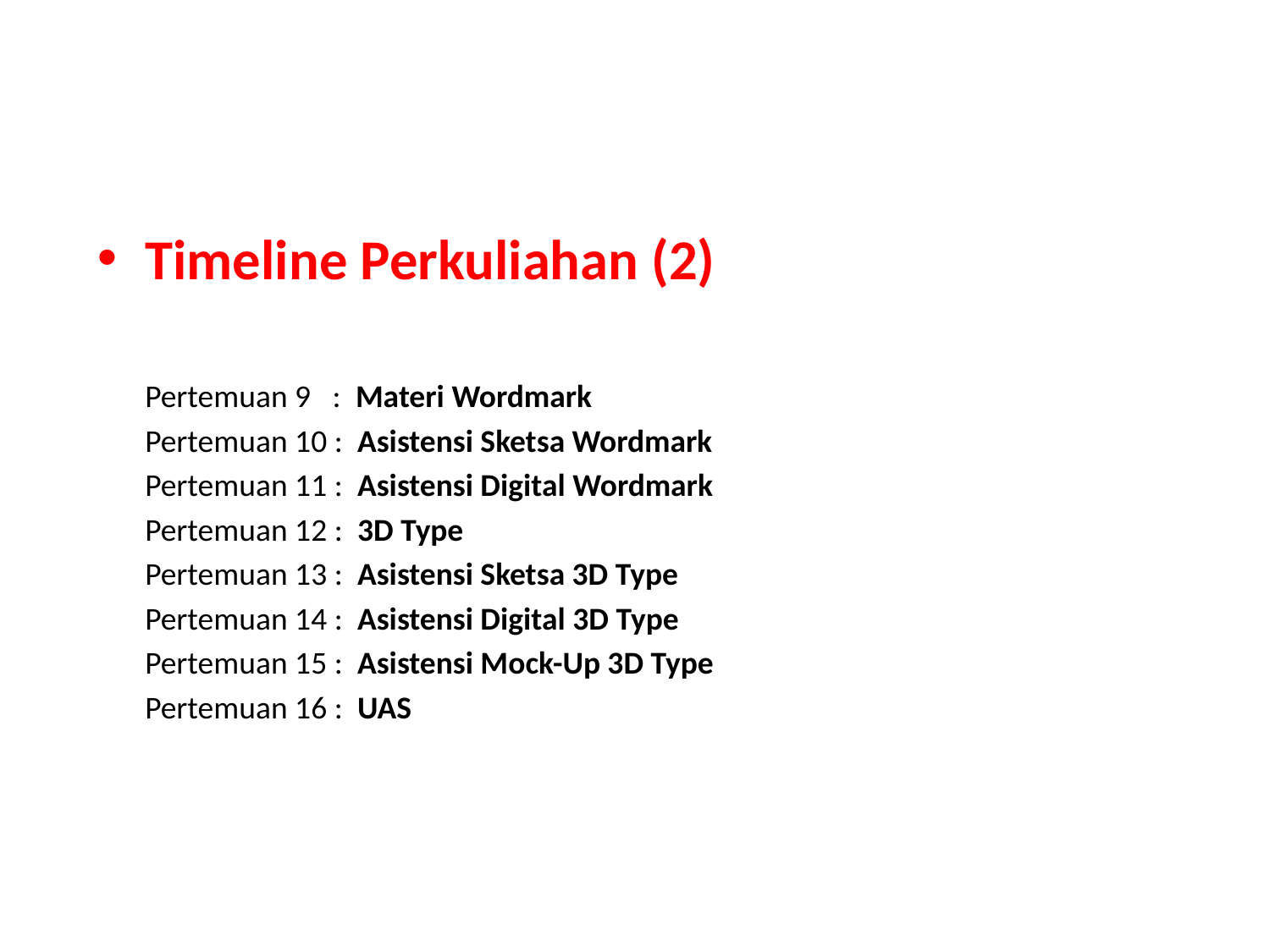

Timeline Perkuliahan (2)

	Pertemuan 9   :  Materi Wordmark
	Pertemuan 10 :  Asistensi Sketsa Wordmark
     	Pertemuan 11 :  Asistensi Digital Wordmark
	Pertemuan 12 :  3D Type
	Pertemuan 13 :  Asistensi Sketsa 3D Type
     	Pertemuan 14 :  Asistensi Digital 3D Type
	Pertemuan 15 :  Asistensi Mock-Up 3D Type
	Pertemuan 16 :  UAS